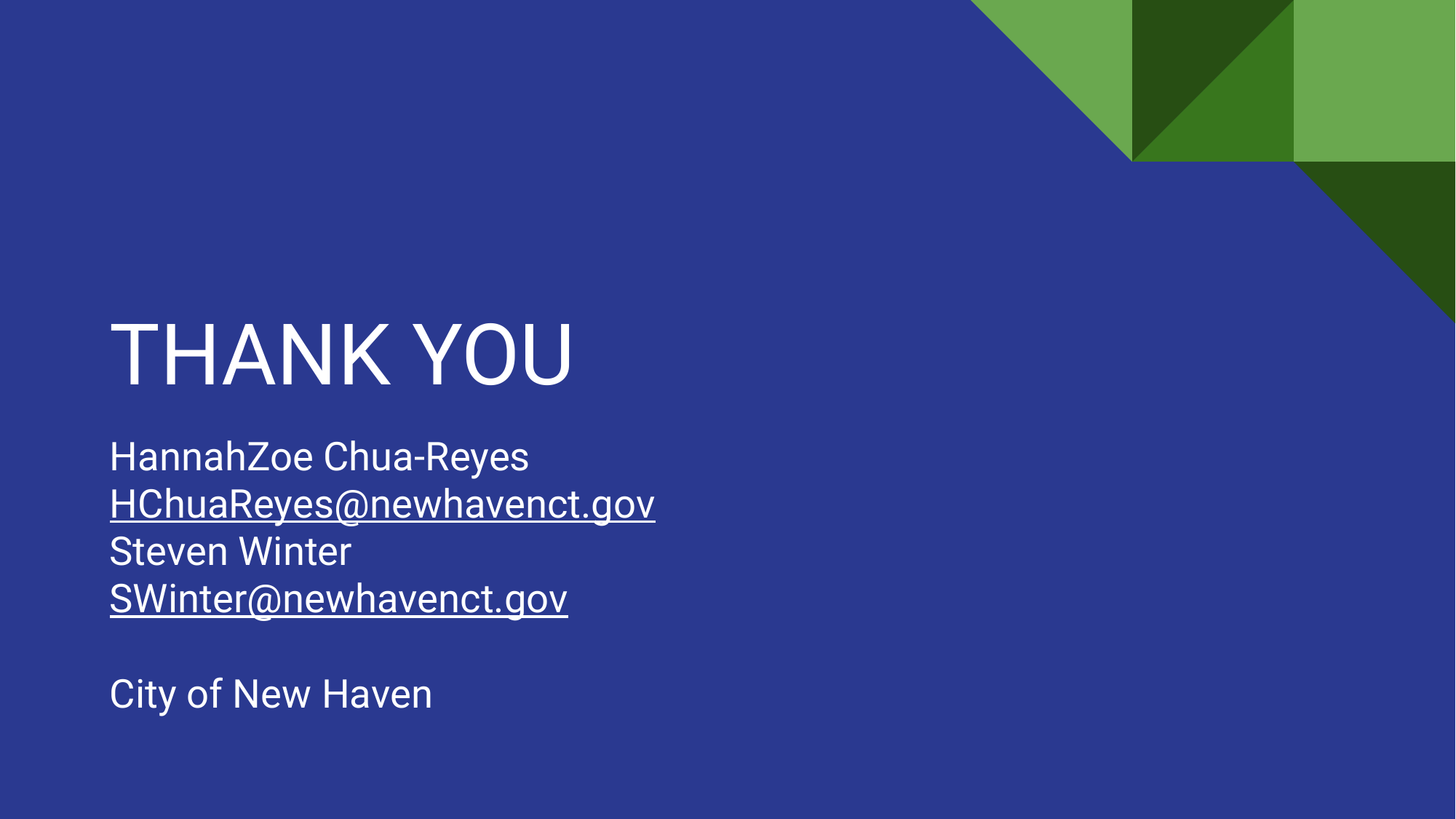

# THANK YOU
HannahZoe Chua-Reyes
HChuaReyes@newhavenct.gov
Steven Winter
SWinter@newhavenct.gov

City of New Haven